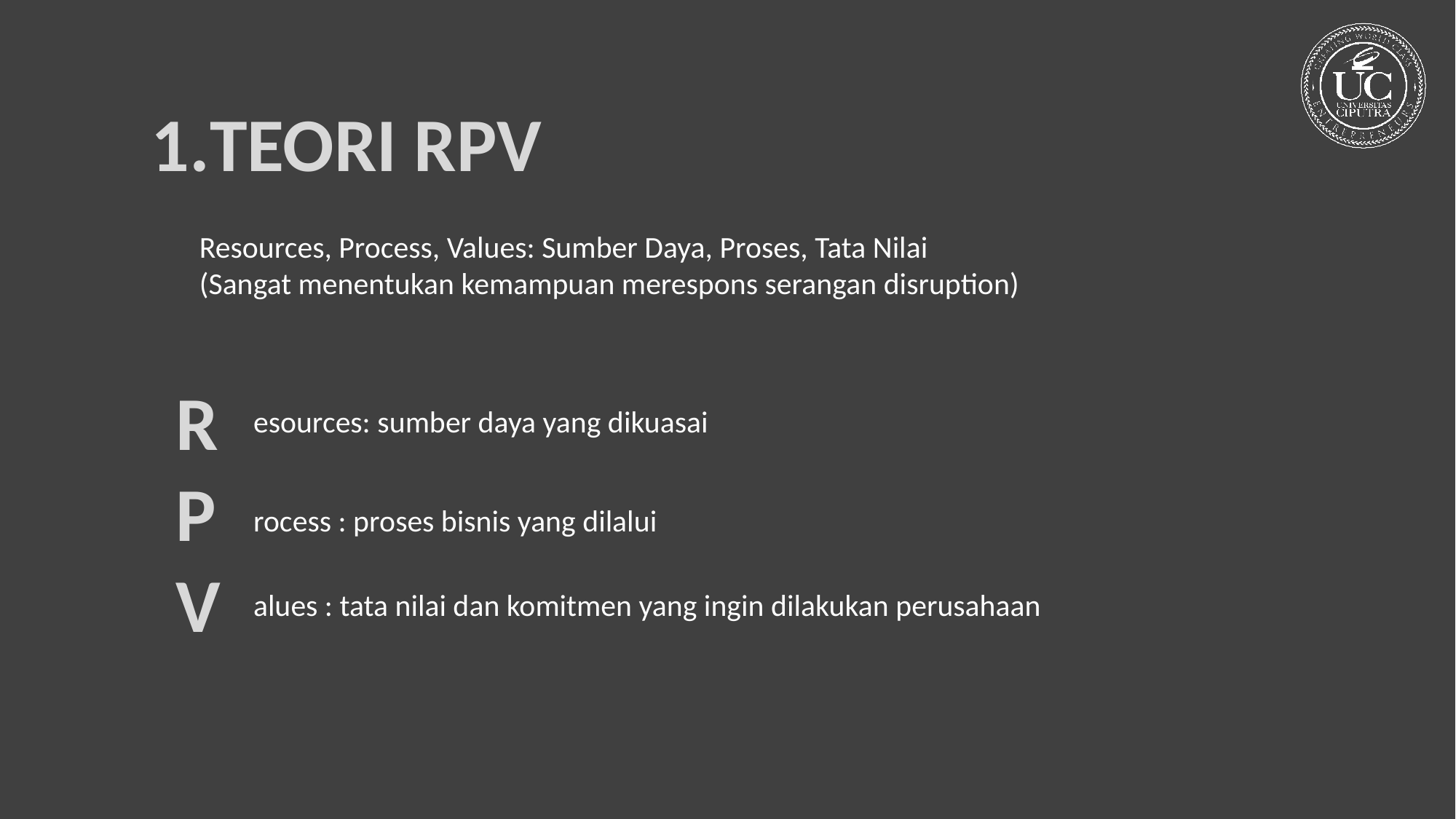

TEORI RPV
Resources, Process, Values: Sumber Daya, Proses, Tata Nilai
(Sangat menentukan kemampuan merespons serangan disruption)
R
P
V
esources: sumber daya yang dikuasai
rocess : proses bisnis yang dilalui
alues : tata nilai dan komitmen yang ingin dilakukan perusahaan